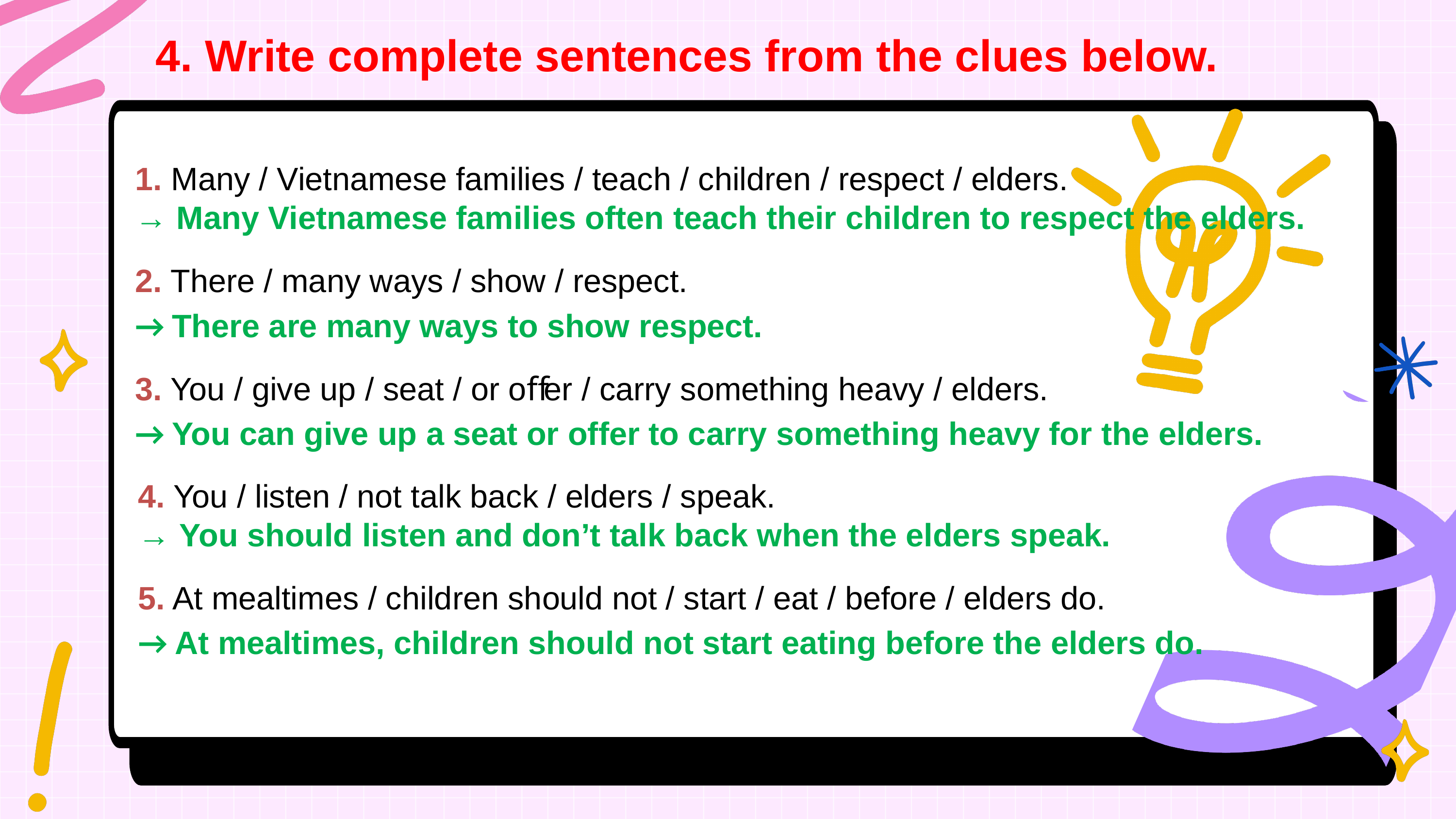

4. Write complete sentences from the clues below.

﻿1. Many / Vietnamese families / teach / children / respect / elders.﻿
→ Many Vietnamese families often teach their children to respect the elders.

2. There / many ways / show / respect.
→ ﻿There are many ways to show respect.

3. You / give up / seat / or oﬀer / carry something heavy / elders.
→ ﻿You can give up a seat or offer to carry something heavy for the elders.

﻿4. You / listen / not talk back / elders / speak.﻿
→ You should listen and don’t talk back when the elders speak.

5. At mealtimes / children should not / start / eat / before / elders do.
→ ﻿At mealtimes, children should not start eating before the elders do.